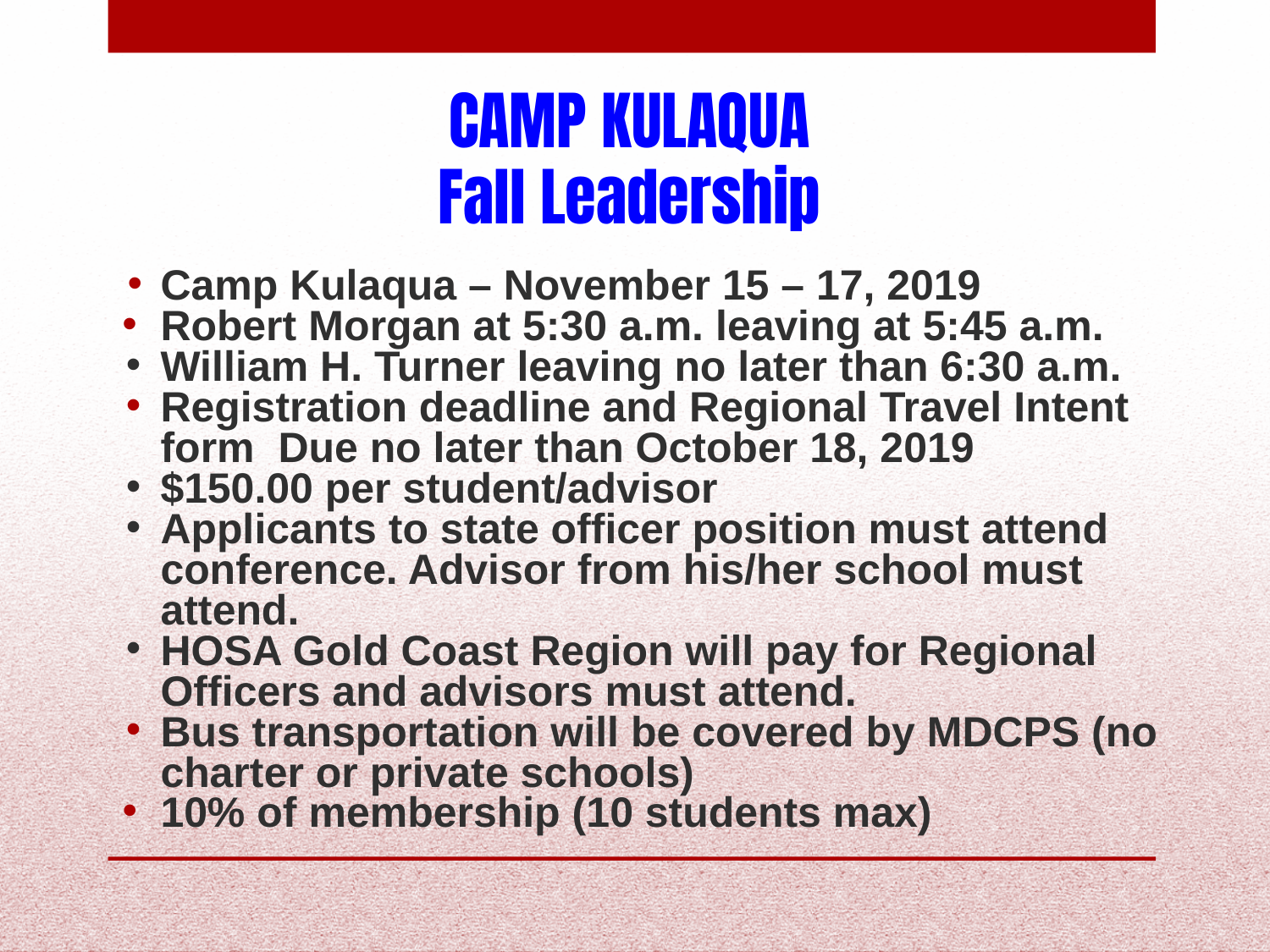

# CAMP KULAQUA
Fall Leadership
Camp Kulaqua – November 15 – 17, 2019
Robert Morgan at 5:30 a.m. leaving at 5:45 a.m.
William H. Turner leaving no later than 6:30 a.m.
Registration deadline and Regional Travel Intent form  Due no later than October 18, 2019
$150.00 per student/advisor
Applicants to state officer position must attend conference. Advisor from his/her school must attend.
HOSA Gold Coast Region will pay for Regional Officers and advisors must attend.
Bus transportation will be covered by MDCPS (no charter or private schools)
10% of membership (10 students max)